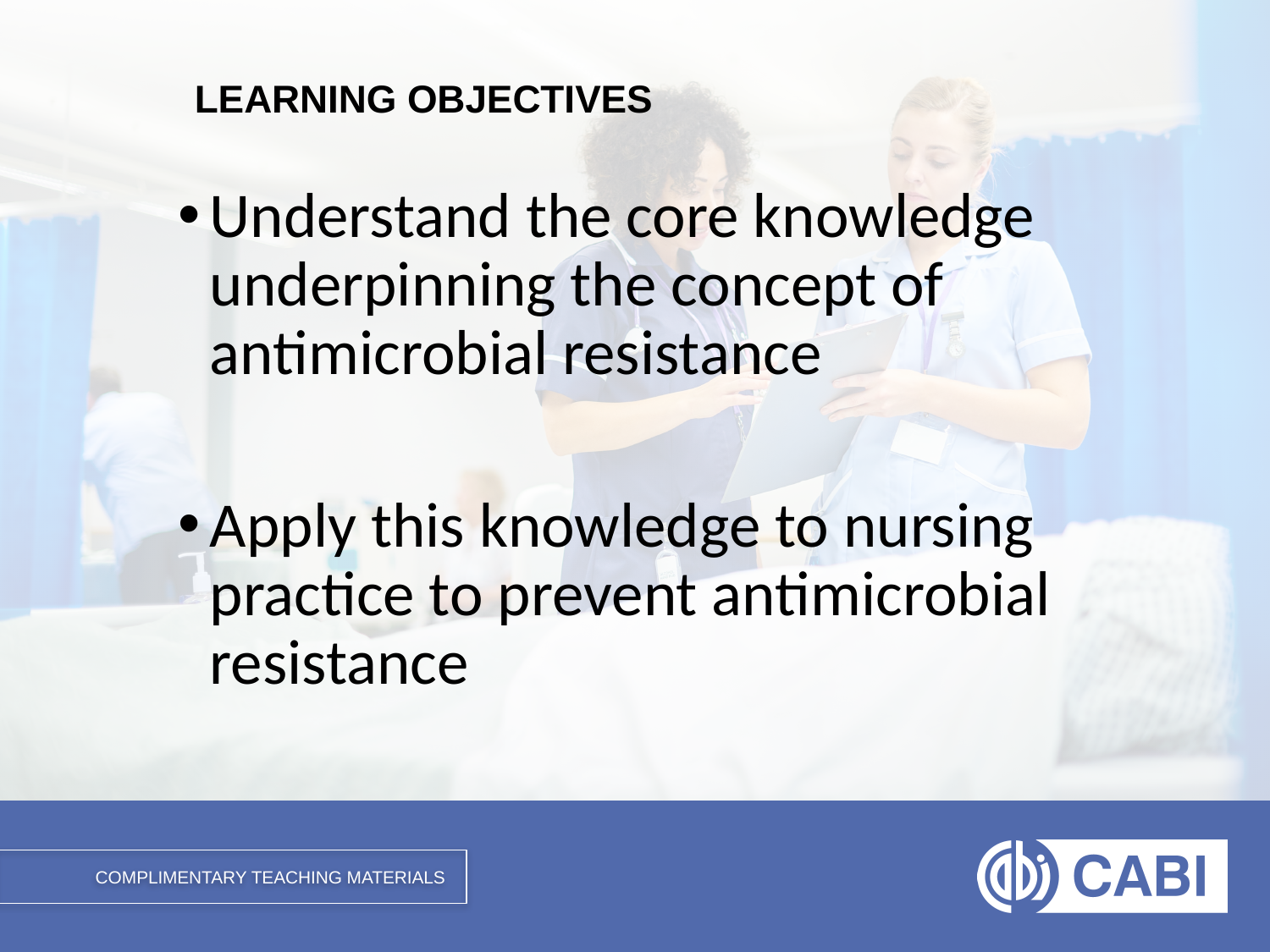

Understand the core knowledge underpinning the concept of antimicrobial resistance

Apply this knowledge to nursing practice to prevent antimicrobial resistance